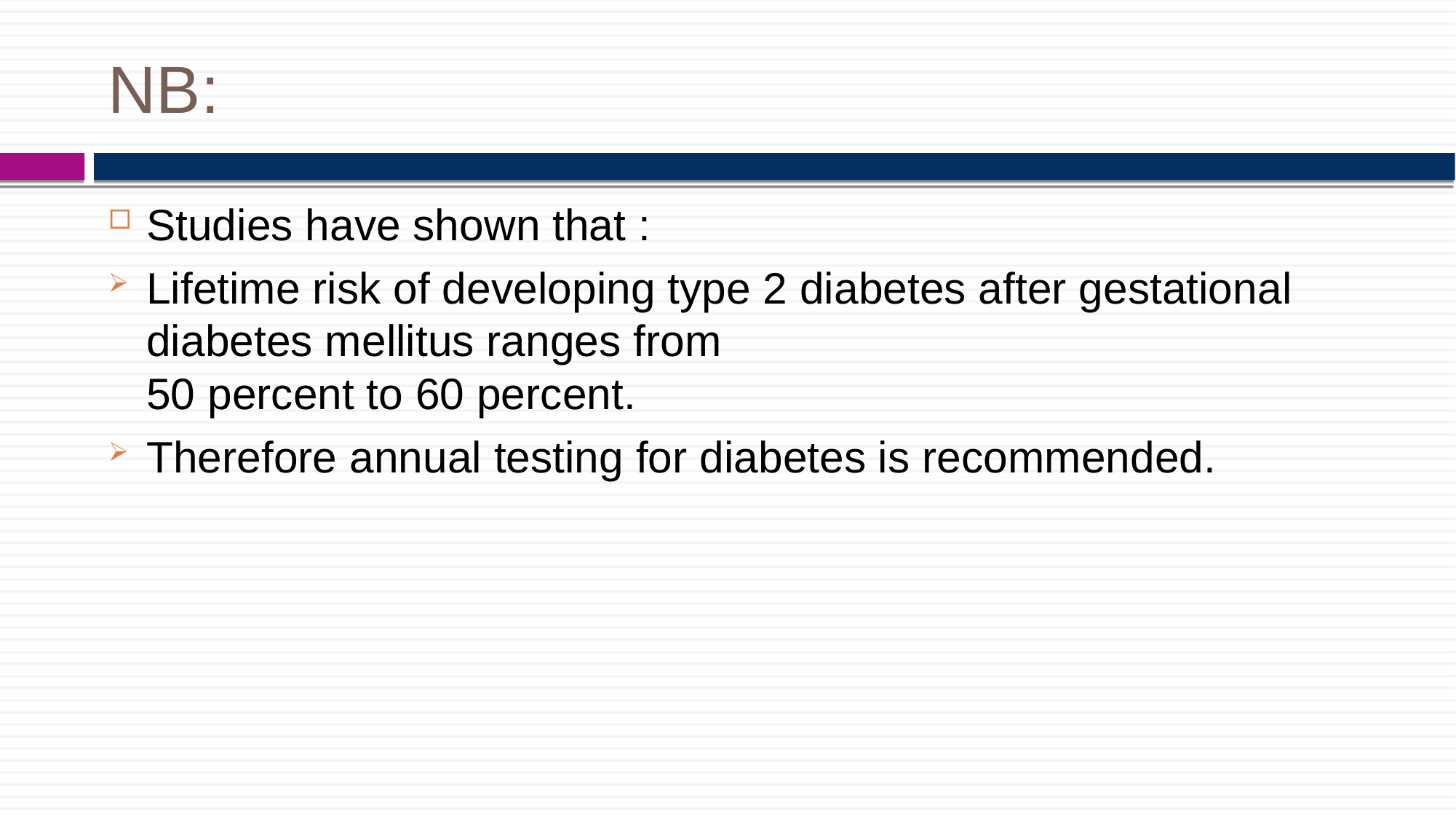

NB:
Studies have shown that :
Lifetime risk of developing type 2 diabetes after gestational diabetes mellitus ranges from
50 percent to 60 percent.
Therefore annual testing for diabetes is recommended.